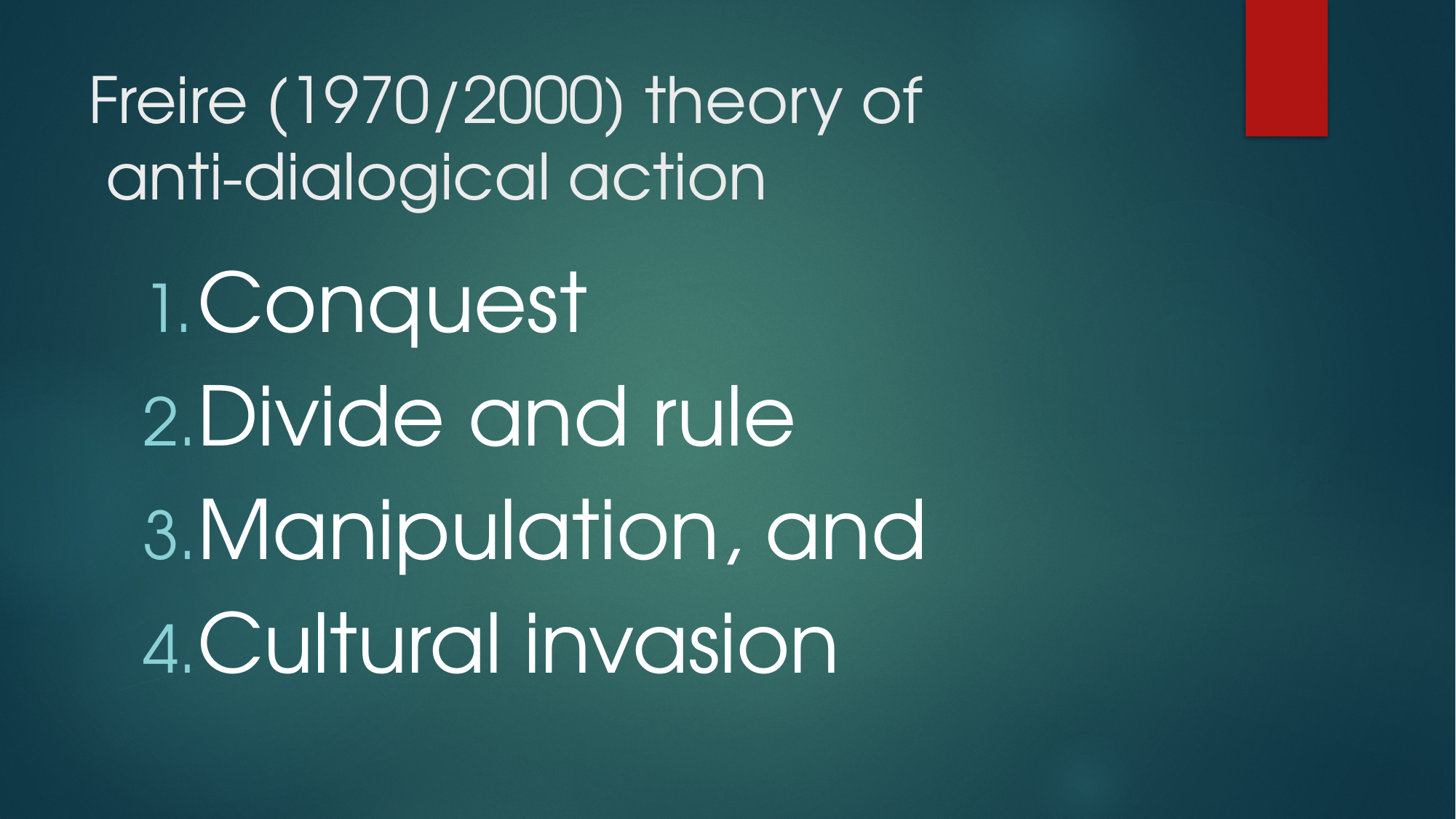

# Freire (1970/2000) theory of anti-dialogical action
Conquest
Divide and rule
Manipulation, and
Cultural invasion